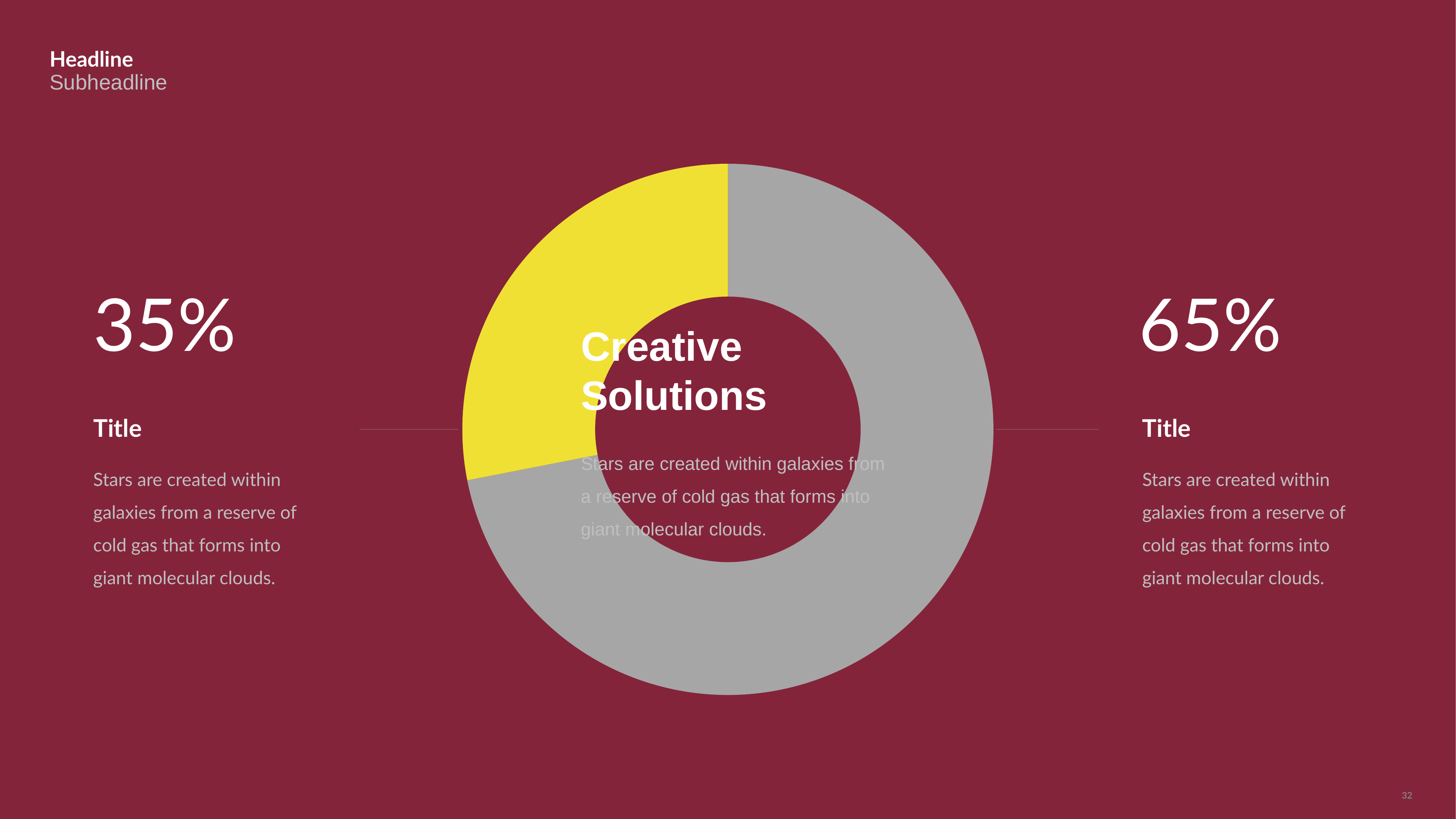

# Headline Subheadline

### Chart

| Category | Sales |
|---|---|
| 1st Qtr | 8.2 |
| 2nd Qtr | 3.2 |
35%
65%
Creative
Solutions
Stars are created within galaxies from a reserve of cold gas that forms into giant molecular clouds.
Title
Stars are created within galaxies from a reserve of cold gas that forms into giant molecular clouds.
Title
Stars are created within galaxies from a reserve of cold gas that forms into giant molecular clouds.
32